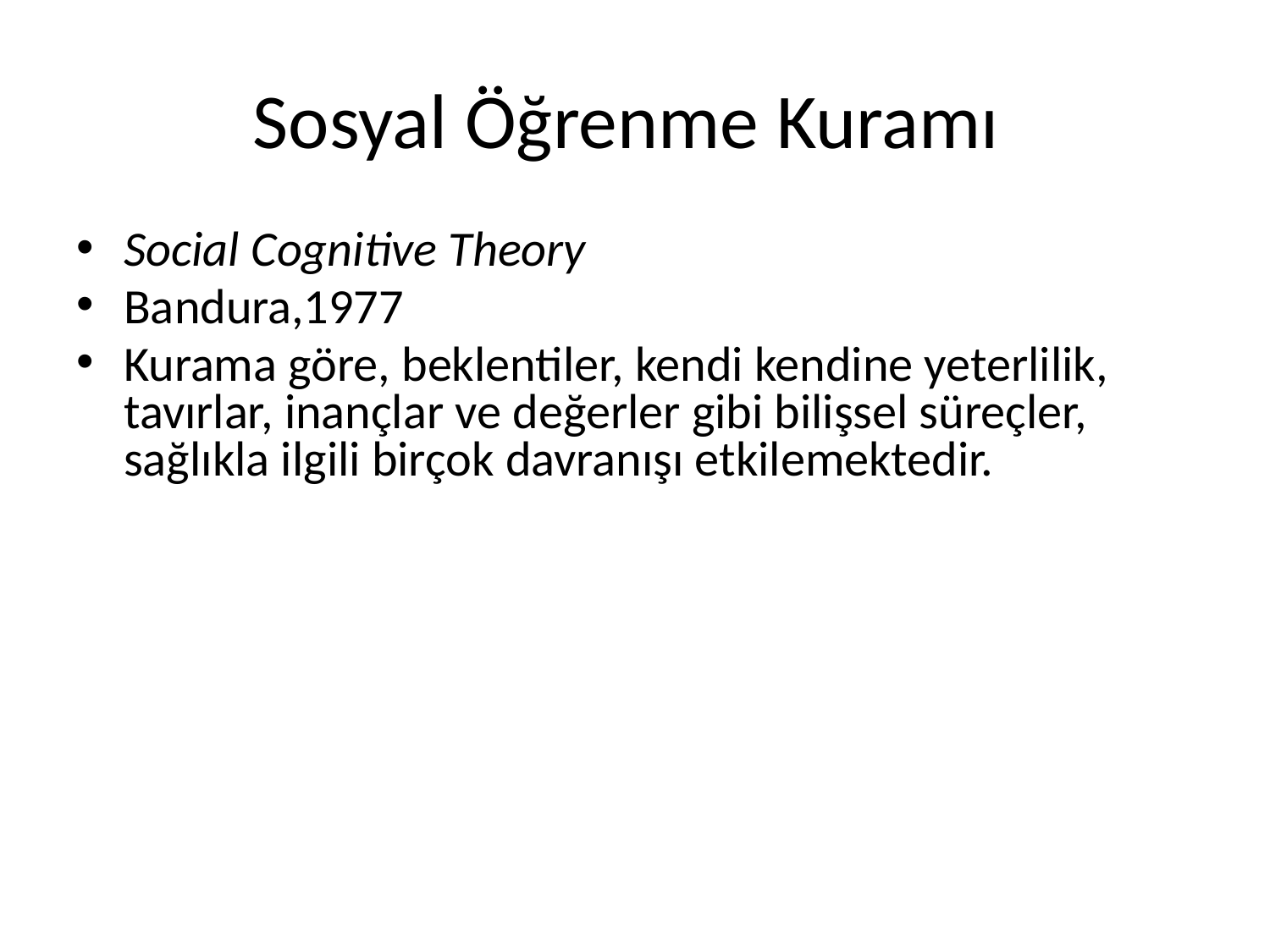

# Sosyal Öğrenme Kuramı
Social Cognitive Theory
Bandura,1977
Kurama göre, beklentiler, kendi kendine yeterlilik, tavırlar, inançlar ve değerler gibi bilişsel süreçler, sağlıkla ilgili birçok davranışı etkilemektedir.